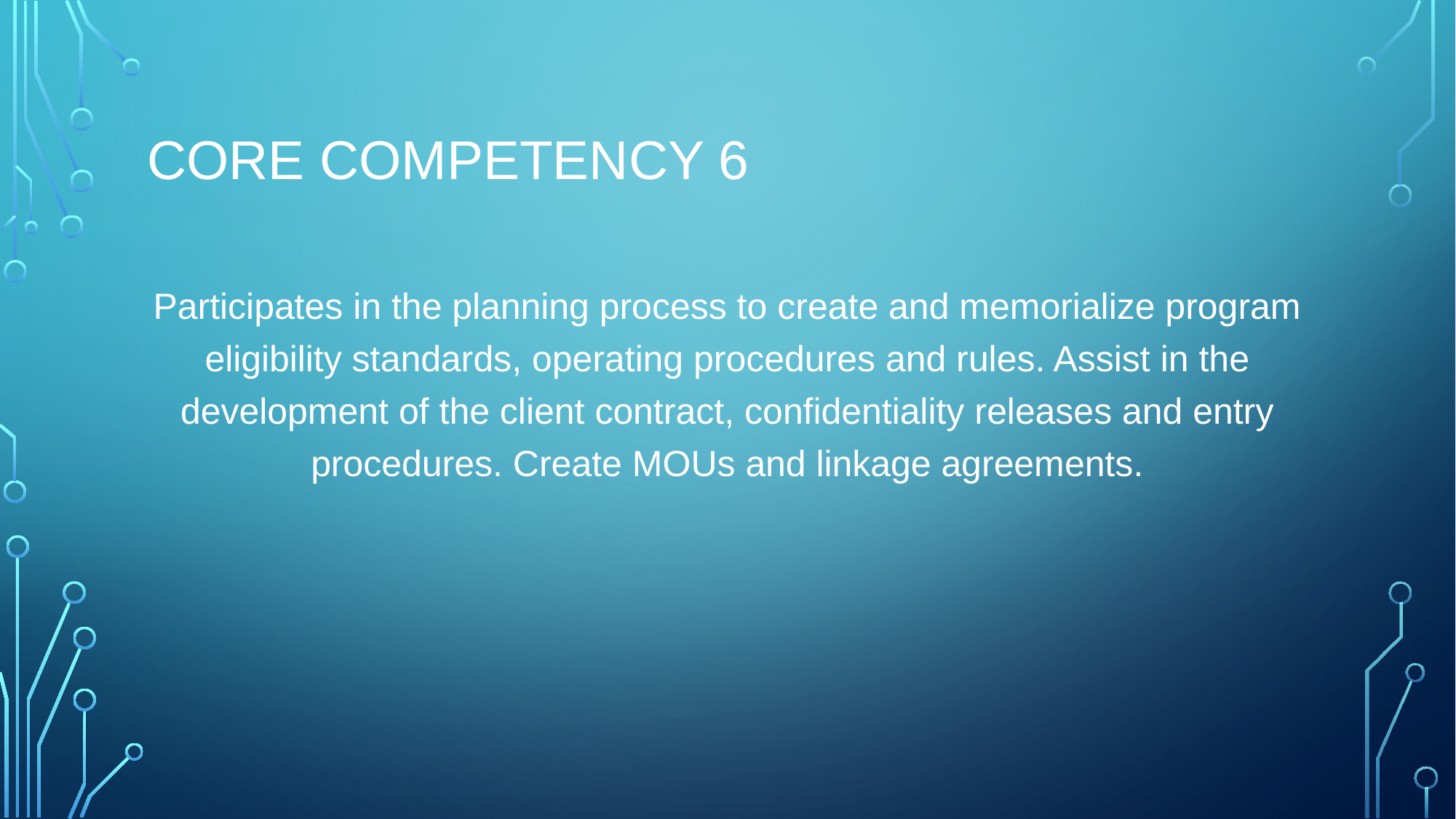

# Core competency 6
Participates in the planning process to create and memorialize program eligibility standards, operating procedures and rules. Assist in the development of the client contract, confidentiality releases and entry procedures. Create MOUs and linkage agreements.